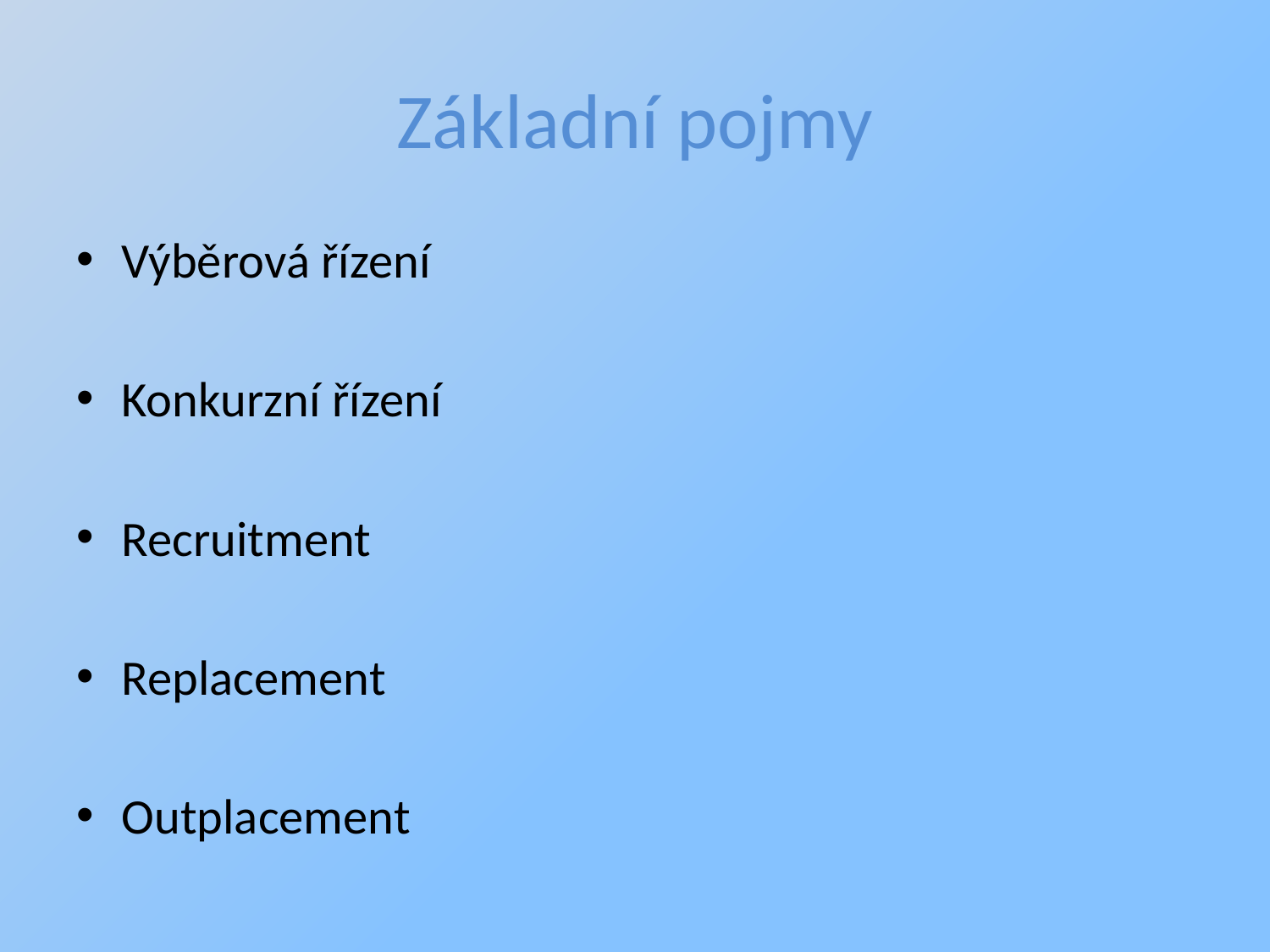

# Základní pojmy
Výběrová řízení

Konkurzní řízení

Recruitment

Replacement

Outplacement